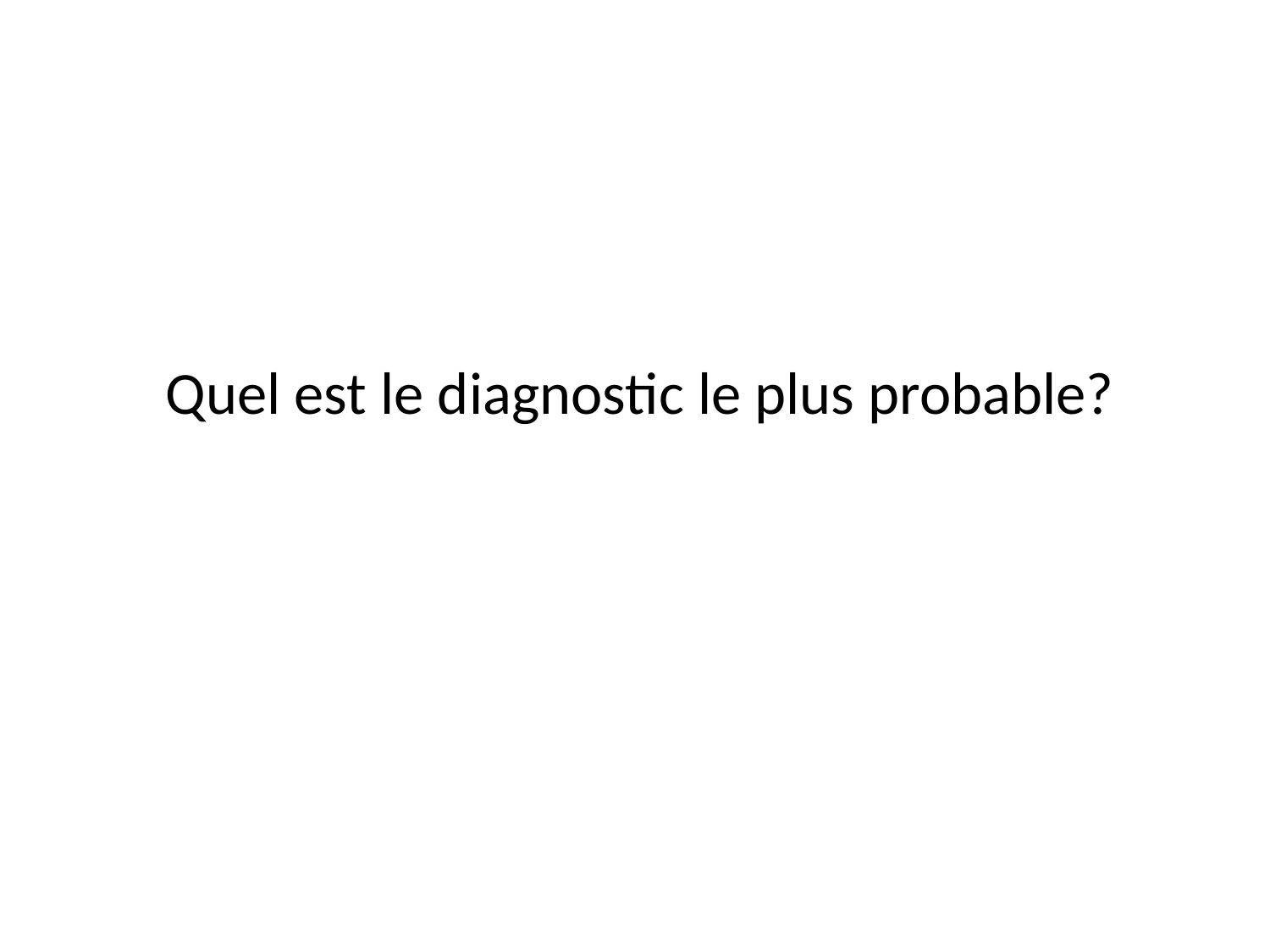

# Quel est le diagnostic le plus probable?